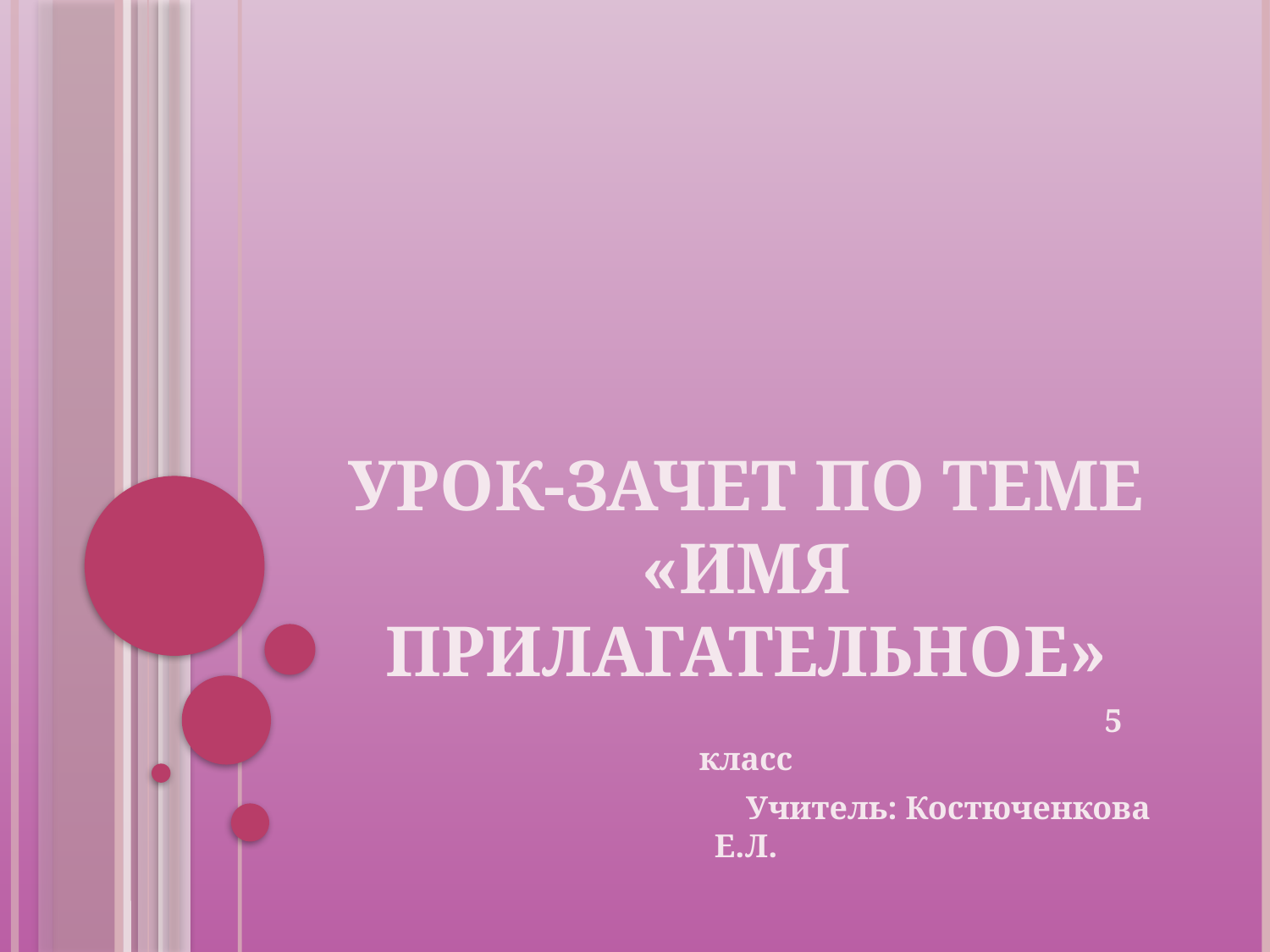

# Урок-зачет по теме «Имя прилагательное»
                                                                                         5 класс
                                                 Учитель: Костюченкова Е.Л.